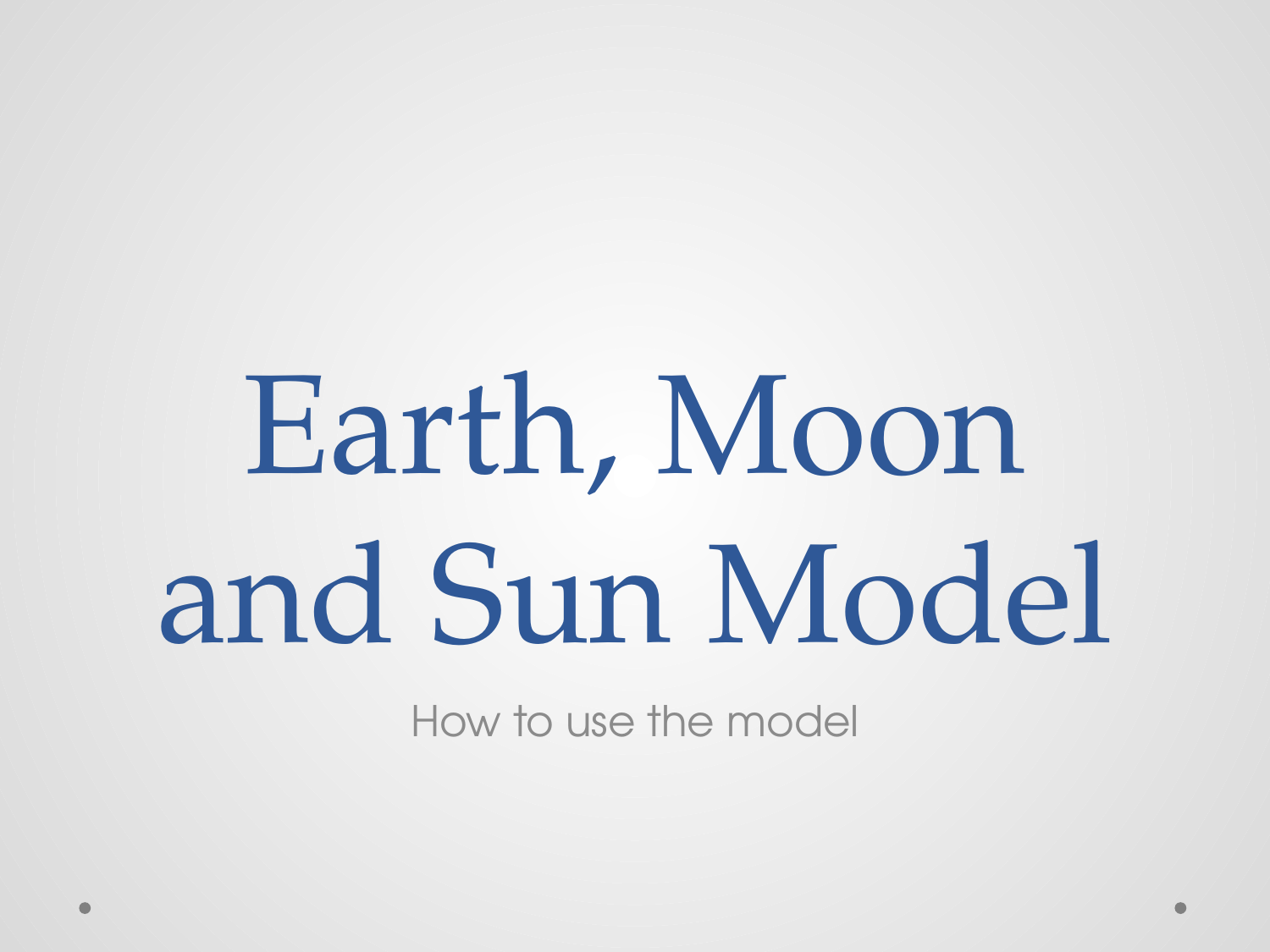

# Earth, Moon and Sun Model
How to use the model